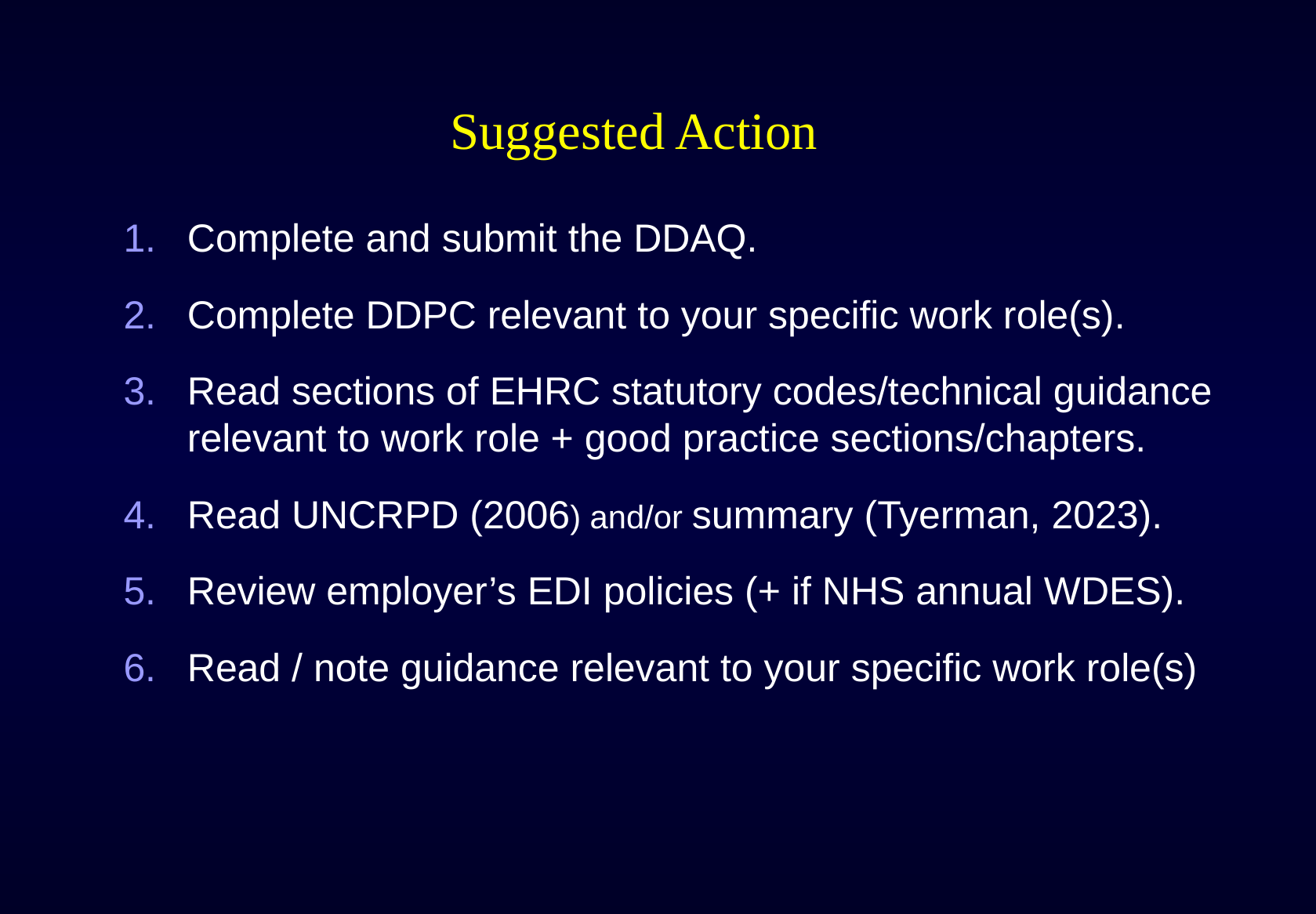

# Suggested Action
Complete and submit the DDAQ.
Complete DDPC relevant to your specific work role(s).
Read sections of EHRC statutory codes/technical guidance relevant to work role + good practice sections/chapters.
Read UNCRPD (2006) and/or summary (Tyerman, 2023).
Review employer’s EDI policies (+ if NHS annual WDES).
Read / note guidance relevant to your specific work role(s)